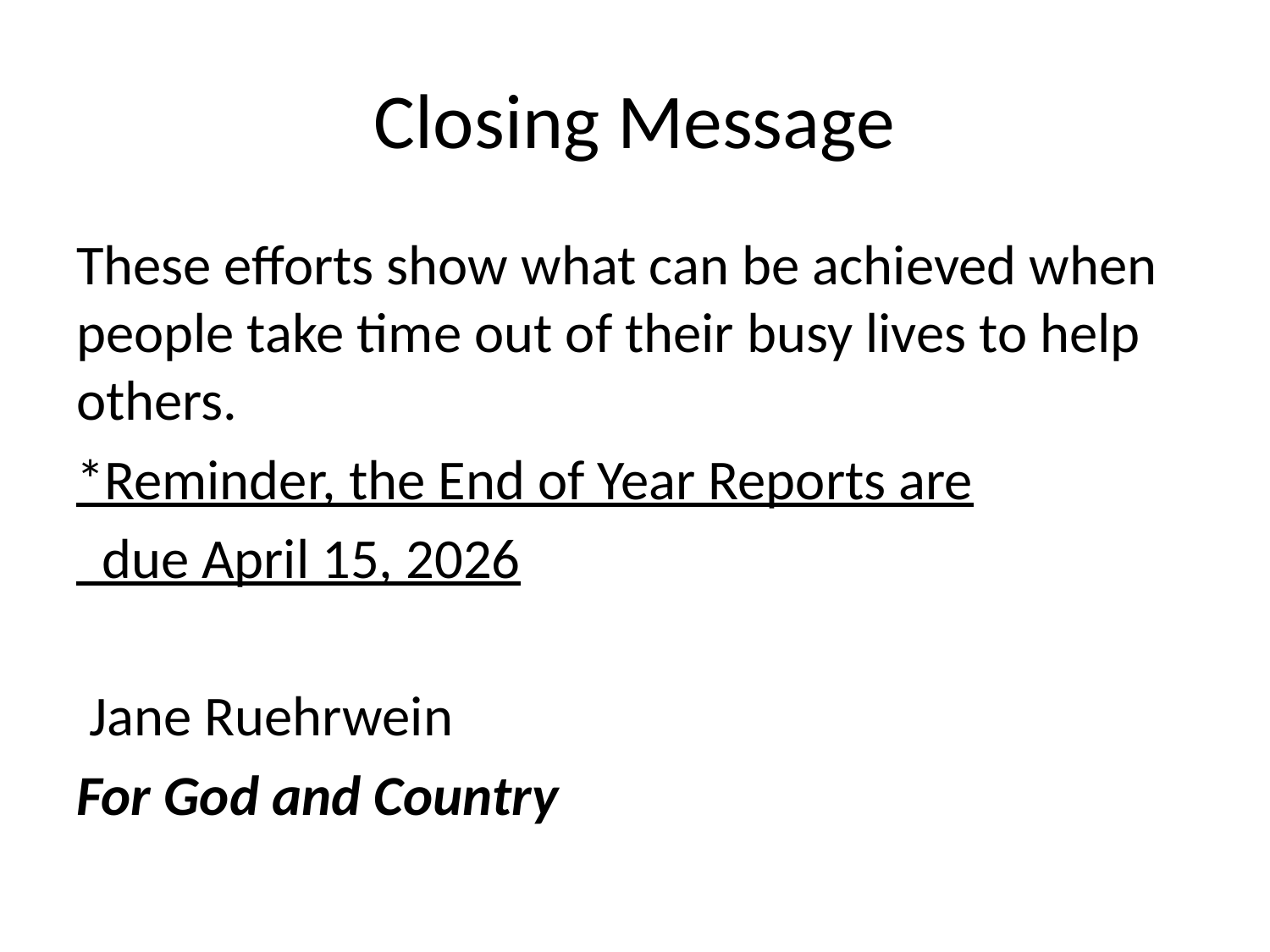

# Closing Message
These efforts show what can be achieved when people take time out of their busy lives to help others.
*Reminder, the End of Year Reports are
  due April 15, 2026

 Jane Ruehrwein
For God and Country